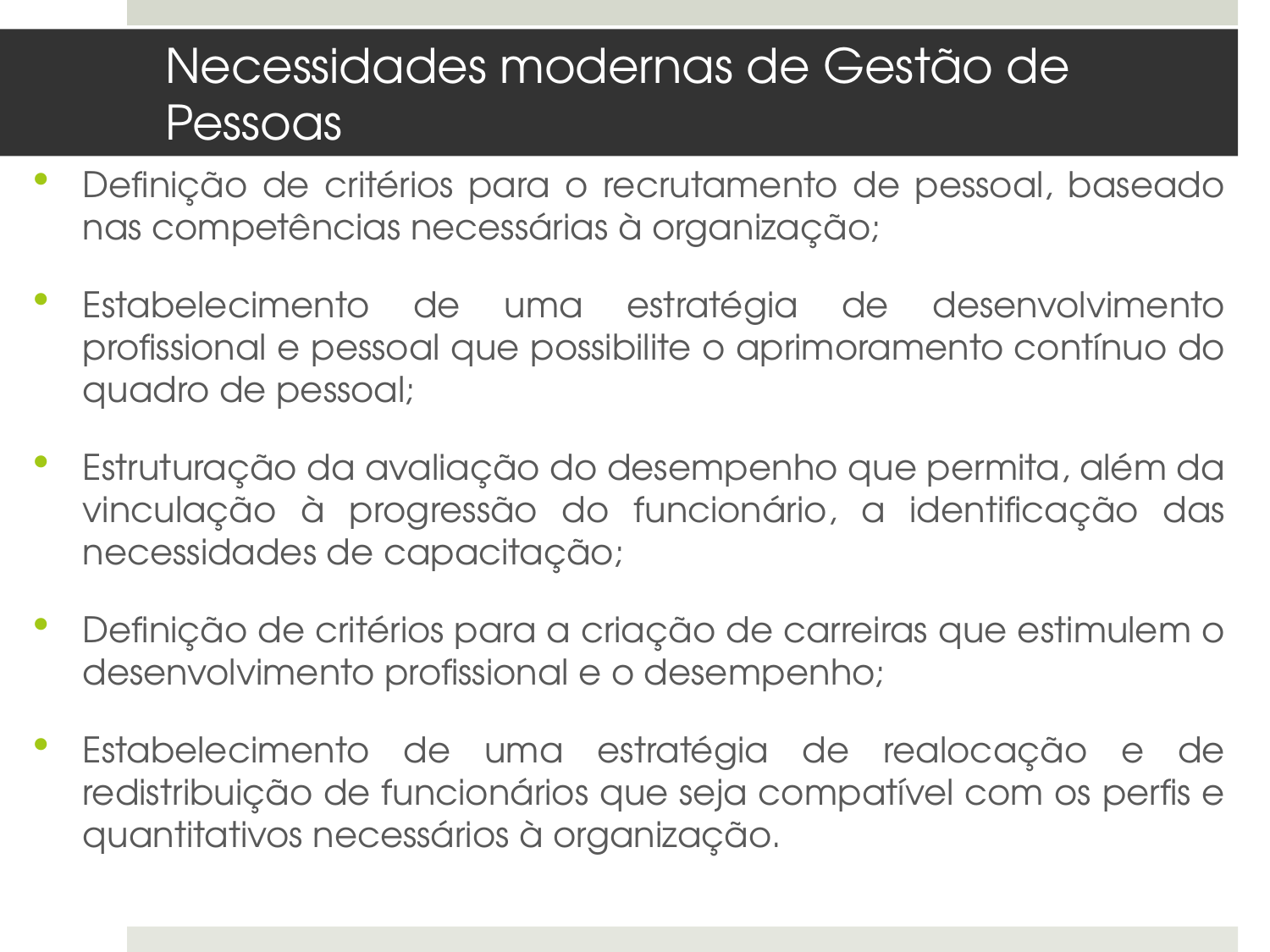

# Necessidades modernas de Gestão de Pessoas
Definição de critérios para o recrutamento de pessoal, baseado nas competências necessárias à organização;
Estabelecimento de uma estratégia de desenvolvimento profissional e pessoal que possibilite o aprimoramento contínuo do quadro de pessoal;
Estruturação da avaliação do desempenho que permita, além da vinculação à progressão do funcionário, a identificação das necessidades de capacitação;
Definição de critérios para a criação de carreiras que estimulem o desenvolvimento profissional e o desempenho;
Estabelecimento de uma estratégia de realocação e de redistribuição de funcionários que seja compatível com os perfis e quantitativos necessários à organização.